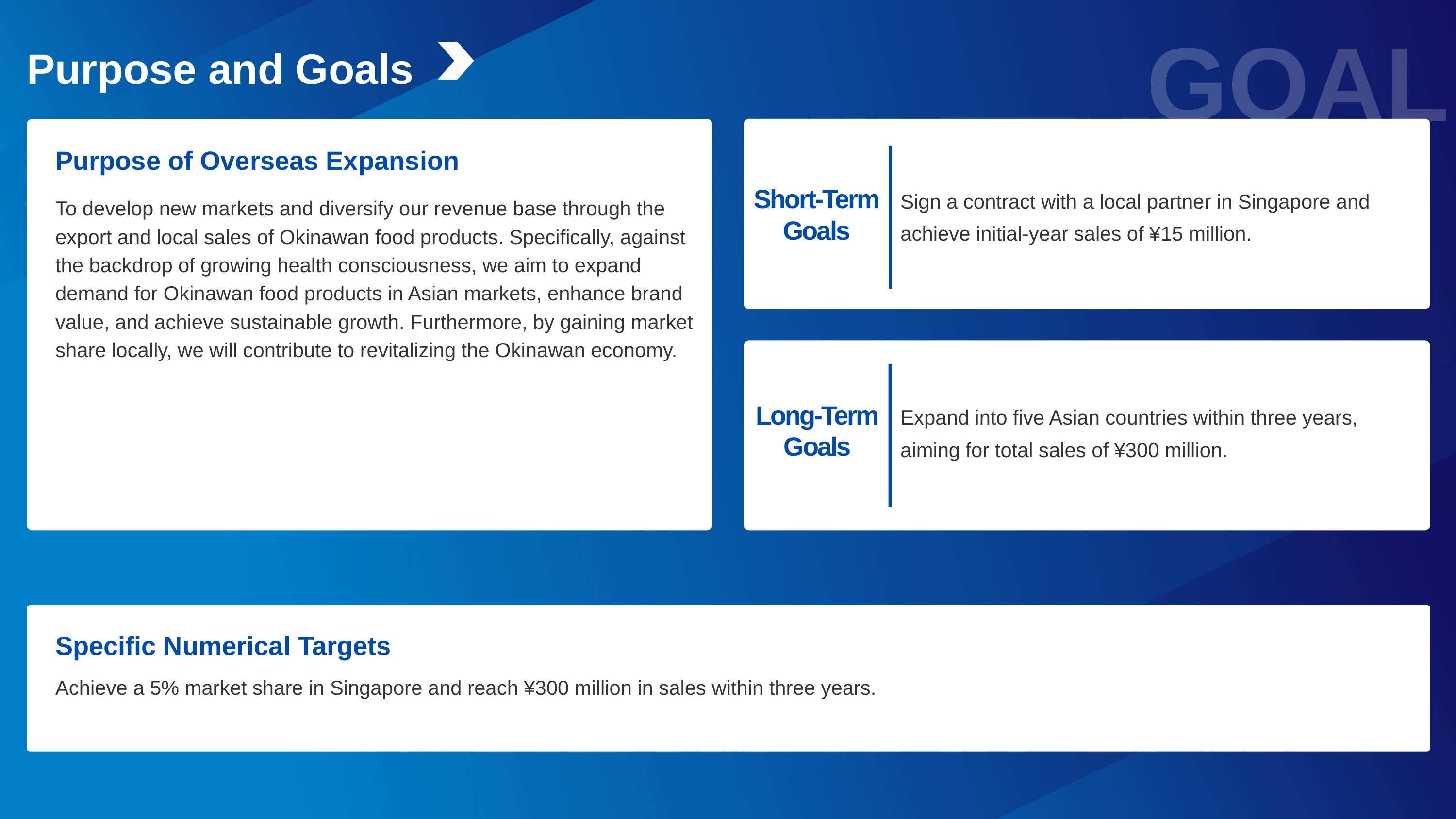

GOAL
Purpose and Goals

Purpose of Overseas Expansion

Sign a contract with a local partner in Singapore and achieve initial-year sales of ¥15 million.
Short-Term
Goals
To develop new markets and diversify our revenue base through the export and local sales of Okinawan food products. Specifically, against the backdrop of growing health consciousness, we aim to expand demand for Okinawan food products in Asian markets, enhance brand value, and achieve sustainable growth. Furthermore, by gaining market share locally, we will contribute to revitalizing the Okinawan economy.

Expand into five Asian countries within three years, aiming for total sales of ¥300 million.
Long-Term
Goals

Specific Numerical Targets
Achieve a 5% market share in Singapore and reach ¥300 million in sales within three years.